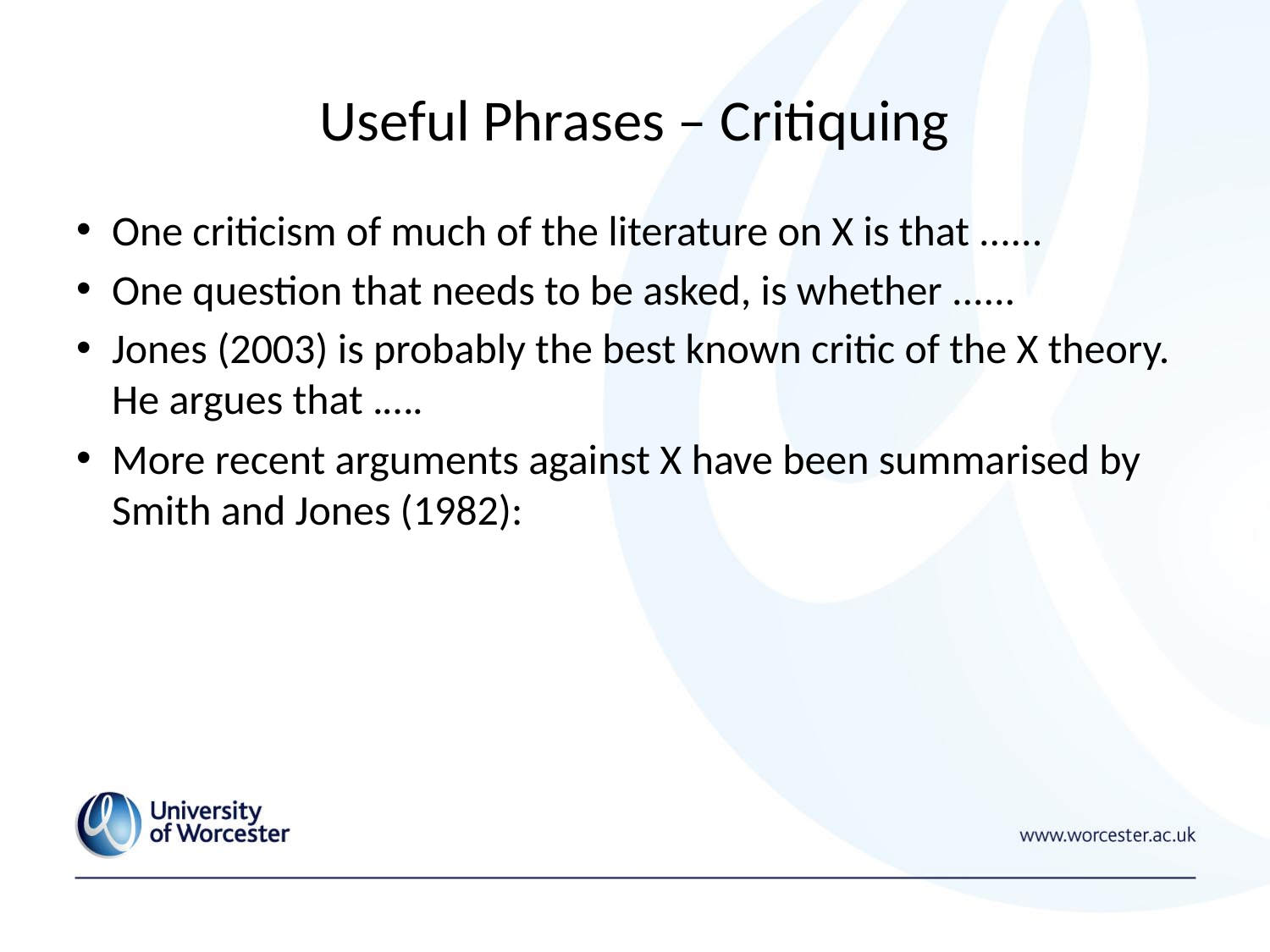

# Useful Phrases – Critiquing
One criticism of much of the literature on X is that ......
One question that needs to be asked, is whether ......
Jones (2003) is probably the best known critic of the X theory. He argues that .….
More recent arguments against X have been summarised by Smith and Jones (1982):